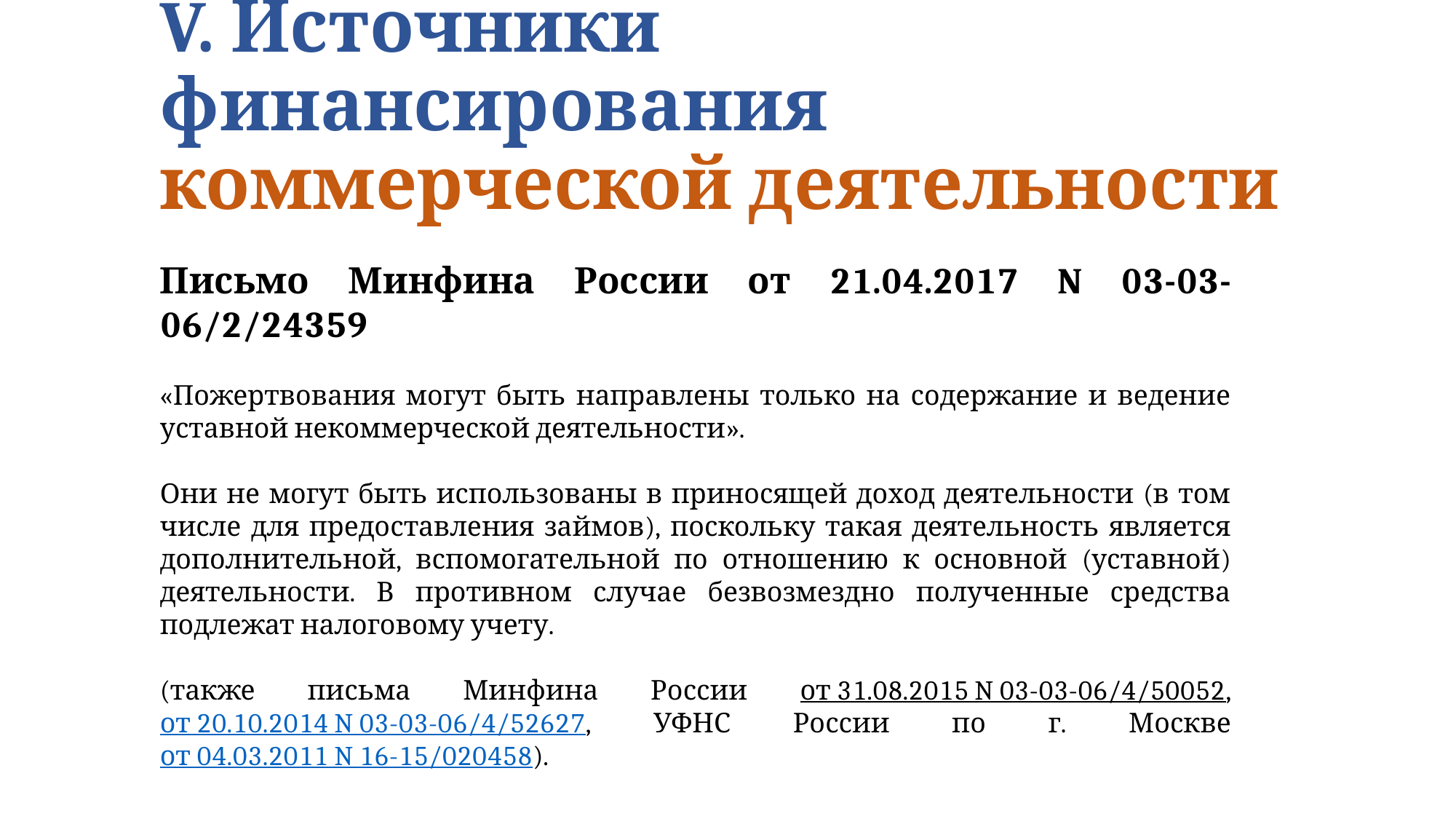

# V. Источники финансирования коммерческой деятельности
Письмо Минфина России от 21.04.2017 N 03-03-06/2/24359

«Пожертвования могут быть направлены только на содержание и ведение уставной некоммерческой деятельности».

Они не могут быть использованы в приносящей доход деятельности (в том числе для предоставления займов), поскольку такая деятельность является дополнительной, вспомогательной по отношению к основной (уставной) деятельности. В противном случае безвозмездно полученные средства подлежат налоговому учету.

(также письма Минфина России от 31.08.2015 N 03-03-06/4/50052, от 20.10.2014 N 03-03-06/4/52627, УФНС России по г. Москве от 04.03.2011 N 16-15/020458).